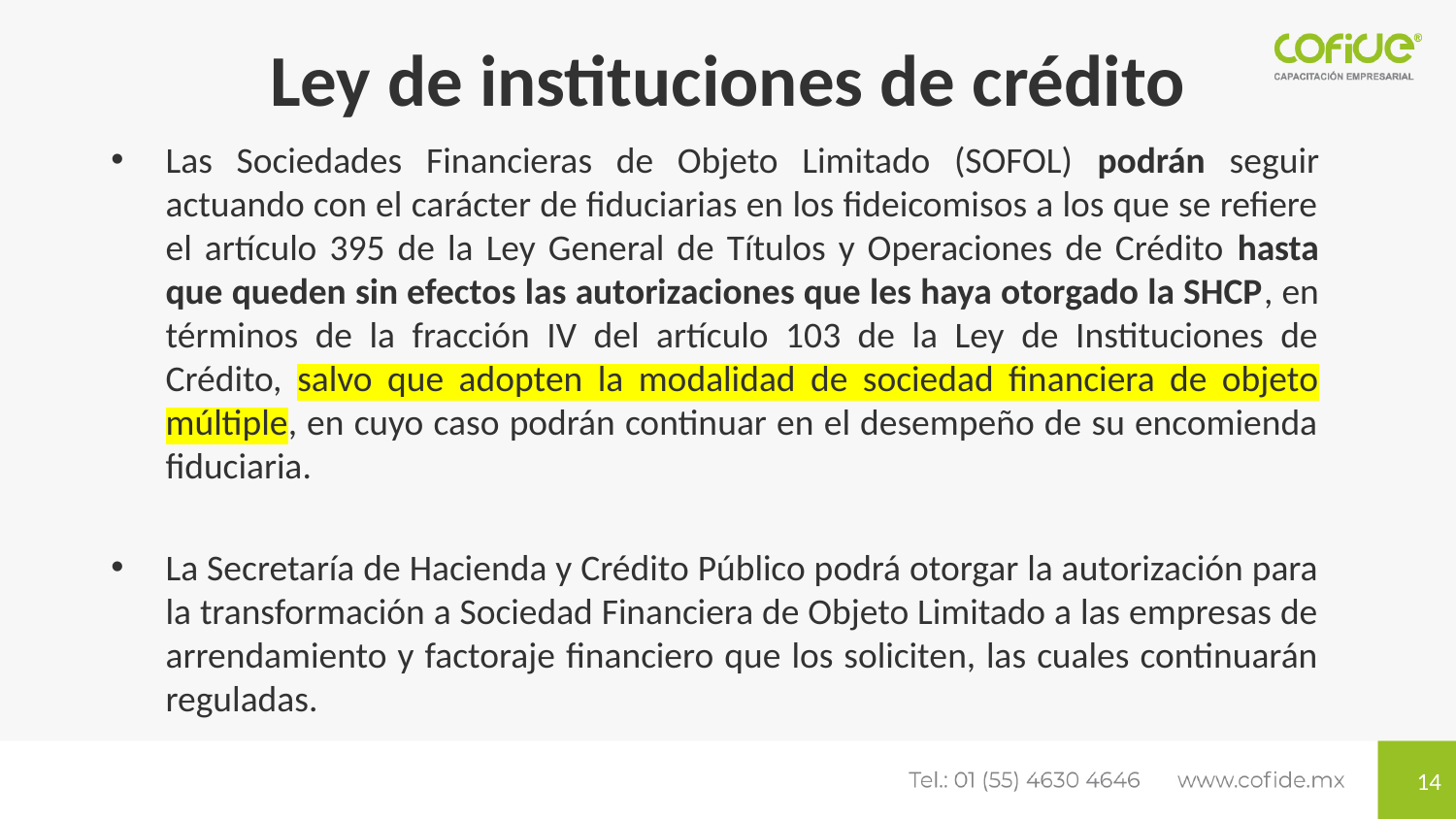

# Ley de instituciones de crédito
Las Sociedades Financieras de Objeto Limitado (SOFOL) podrán seguir actuando con el carácter de fiduciarias en los fideicomisos a los que se refiere el artículo 395 de la Ley General de Títulos y Operaciones de Crédito hasta que queden sin efectos las autorizaciones que les haya otorgado la SHCP, en términos de la fracción IV del artículo 103 de la Ley de Instituciones de Crédito, salvo que adopten la modalidad de sociedad financiera de objeto múltiple, en cuyo caso podrán continuar en el desempeño de su encomienda fiduciaria.

La Secretaría de Hacienda y Crédito Público podrá otorgar la autorización para la transformación a Sociedad Financiera de Objeto Limitado a las empresas de arrendamiento y factoraje financiero que los soliciten, las cuales continuarán reguladas.
14